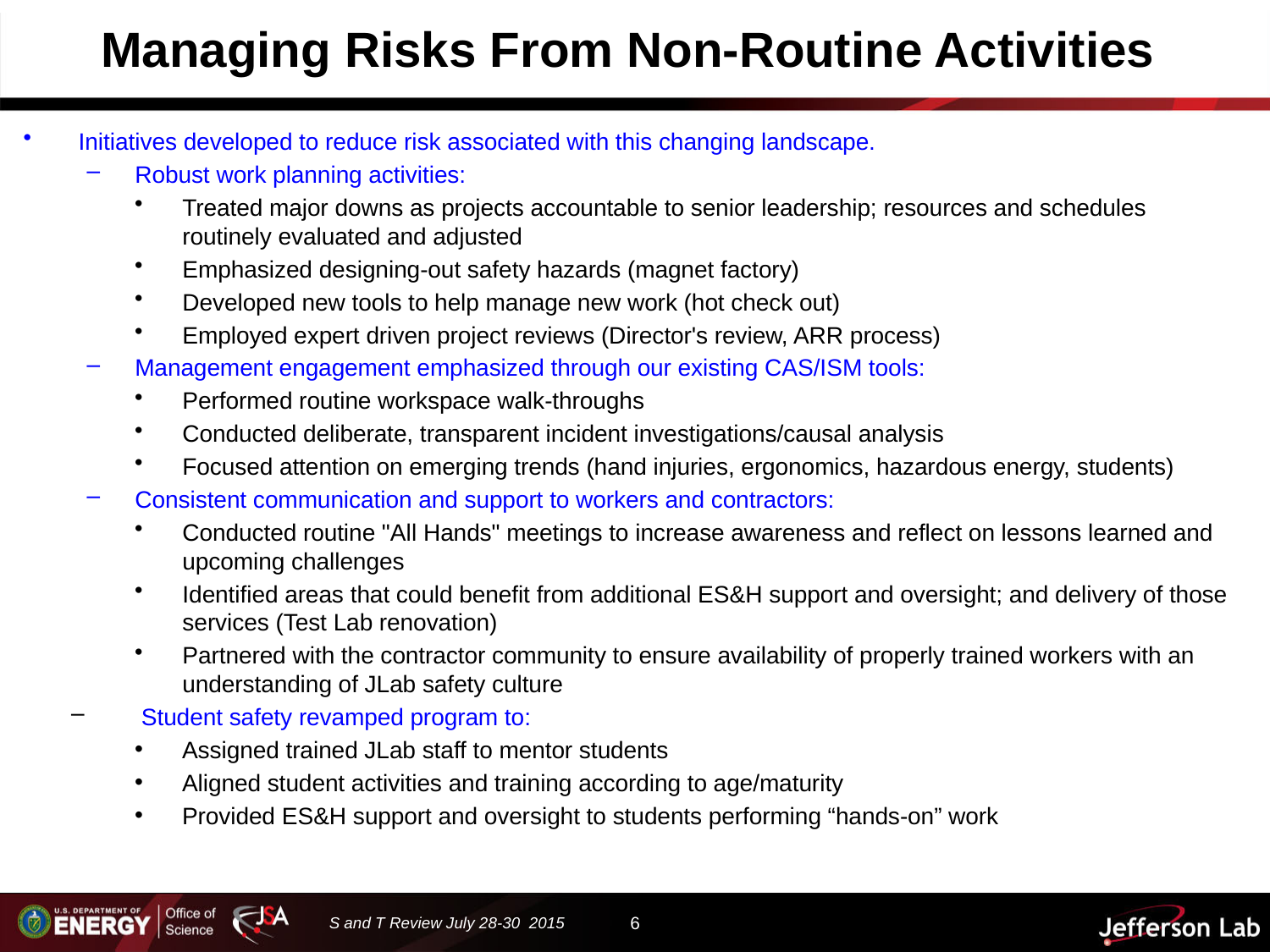

# Managing Risks From Non-Routine Activities
Initiatives developed to reduce risk associated with this changing landscape.
Robust work planning activities:
Treated major downs as projects accountable to senior leadership; resources and schedules routinely evaluated and adjusted
Emphasized designing-out safety hazards (magnet factory)
Developed new tools to help manage new work (hot check out)
Employed expert driven project reviews (Director's review, ARR process)
Management engagement emphasized through our existing CAS/ISM tools:
Performed routine workspace walk-throughs
Conducted deliberate, transparent incident investigations/causal analysis
Focused attention on emerging trends (hand injuries, ergonomics, hazardous energy, students)
Consistent communication and support to workers and contractors:
Conducted routine "All Hands" meetings to increase awareness and reflect on lessons learned and upcoming challenges
Identified areas that could benefit from additional ES&H support and oversight; and delivery of those services (Test Lab renovation)
Partnered with the contractor community to ensure availability of properly trained workers with an understanding of JLab safety culture
 Student safety revamped program to:
Assigned trained JLab staff to mentor students
Aligned student activities and training according to age/maturity
Provided ES&H support and oversight to students performing “hands-on” work